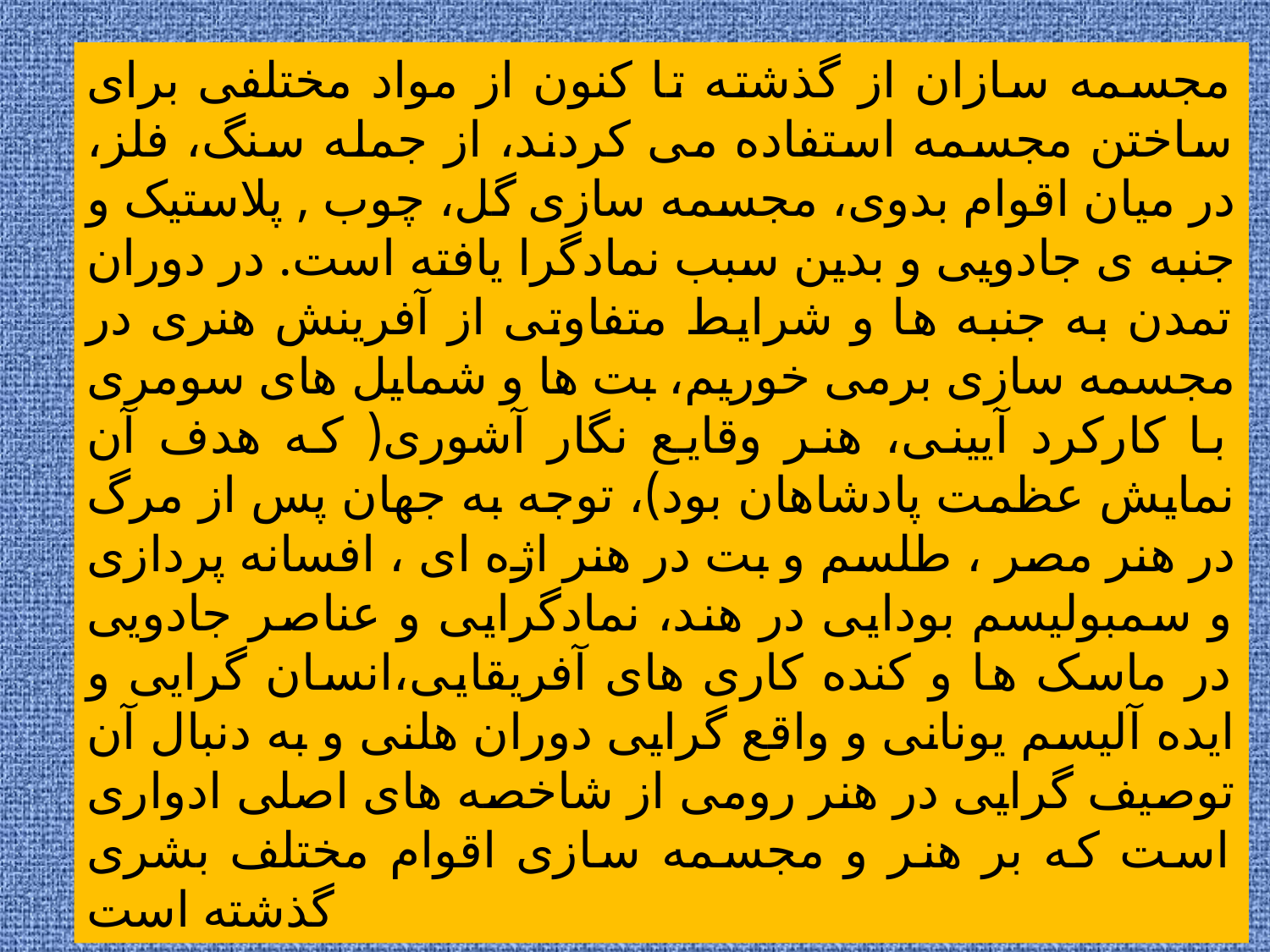

مجسمه سازان از گذشته تا کنون از مواد مختلفی برای ساختن مجسمه استفاده می کردند، از جمله سنگ، فلز، گل، چوب , پلاستیک و در میان اقوام بدوی، مجسمه سازی جنبه ی جادویی و بدین سبب نمادگرا یافته است. در دوران تمدن به جنبه ها و شرایط متفاوتی از آفرینش هنری در مجسمه سازی برمی خوریم، بت ها و شمایل های سومری با کارکرد آیینی، هنر وقایع نگار آشوری( که هدف آن نمایش عظمت پادشاهان بود)، توجه به جهان پس از مرگ در هنر مصر ، طلسم و بت در هنر اژه ای ، افسانه پردازی و سمبولیسم بودایی در هند، نمادگرایی و عناصر جادویی در ماسک ها و کنده کاری های آفریقایی،انسان گرایی و ایده آلیسم یونانی و واقع گرایی دوران هلنی و به دنبال آن توصیف گرایی در هنر رومی از شاخصه های اصلی ادواری است که بر هنر و مجسمه سازی اقوام مختلف بشری گذشته است